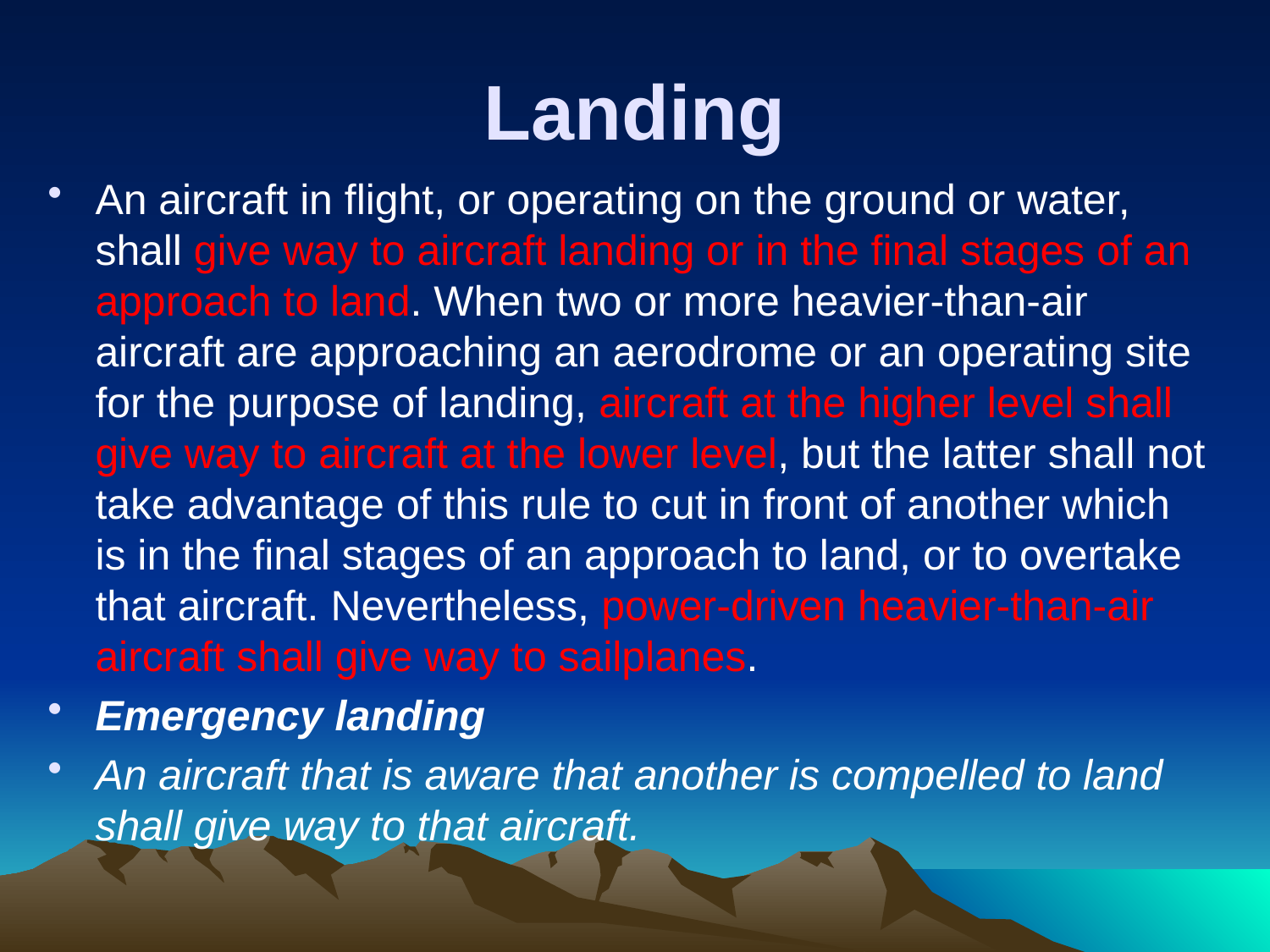

# Landing
An aircraft in flight, or operating on the ground or water, shall give way to aircraft landing or in the final stages of an approach to land. When two or more heavier-than-air aircraft are approaching an aerodrome or an operating site for the purpose of landing, aircraft at the higher level shall give way to aircraft at the lower level, but the latter shall not take advantage of this rule to cut in front of another which is in the final stages of an approach to land, or to overtake that aircraft. Nevertheless, power-driven heavier-than-air aircraft shall give way to sailplanes.
Emergency landing
An aircraft that is aware that another is compelled to land shall give way to that aircraft.